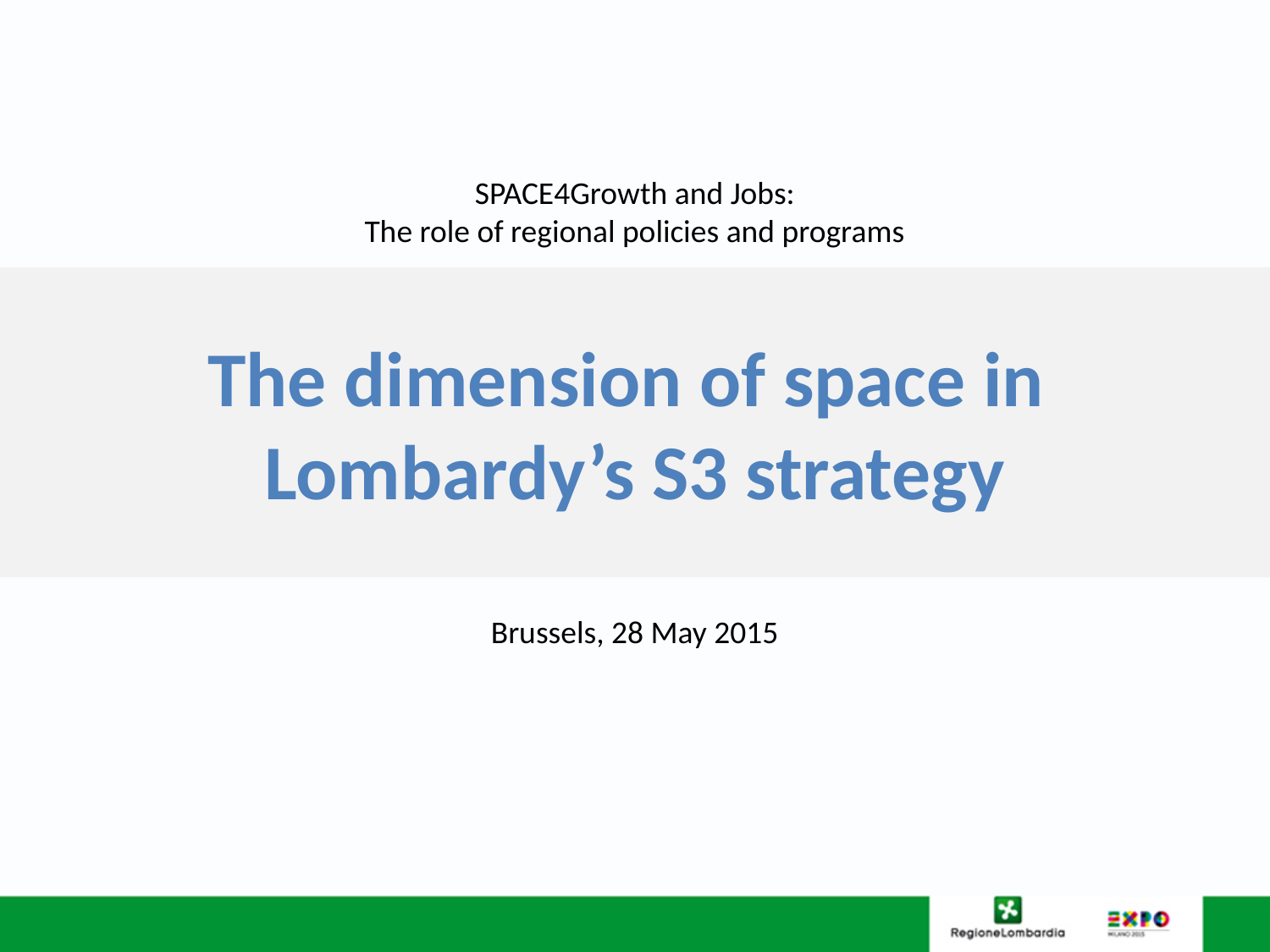

SPACE4Growth and Jobs:
The role of regional policies and programs
# The dimension of space in Lombardy’s S3 strategy
Brussels, 28 May 2015